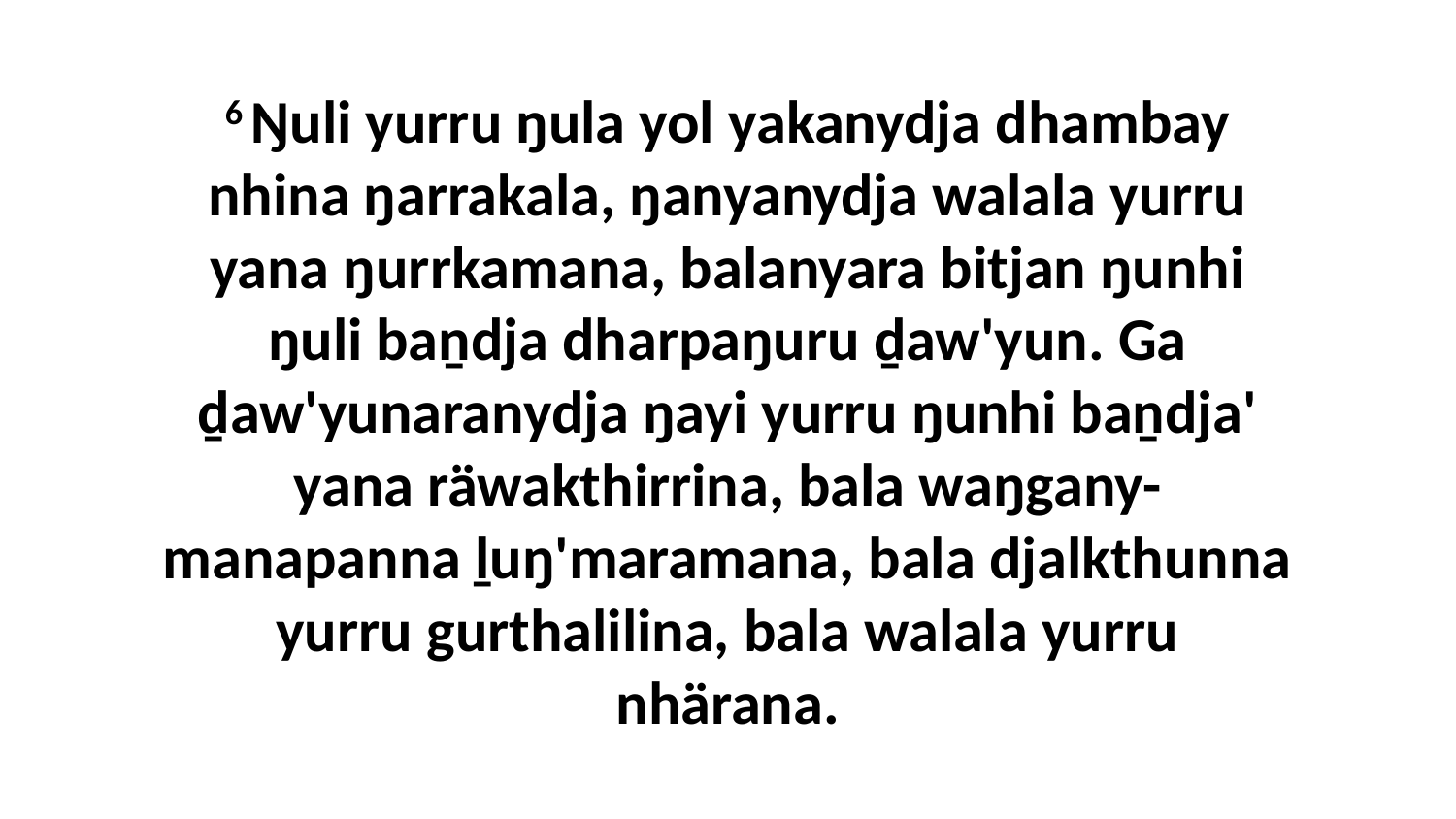

6 Ŋuli yurru ŋula yol yakanydja dhambay nhina ŋarrakala, ŋanyanydja walala yurru yana ŋurrkamana, balanyara bitjan ŋunhi ŋuli baṉdja dharpaŋuru ḏaw'yun. Ga ḏaw'yunaranydja ŋayi yurru ŋunhi baṉdja' yana räwakthirrina, bala waŋgany-manapanna ḻuŋ'maramana, bala djalkthunna yurru gurthalilina, bala walala yurru nhärana.